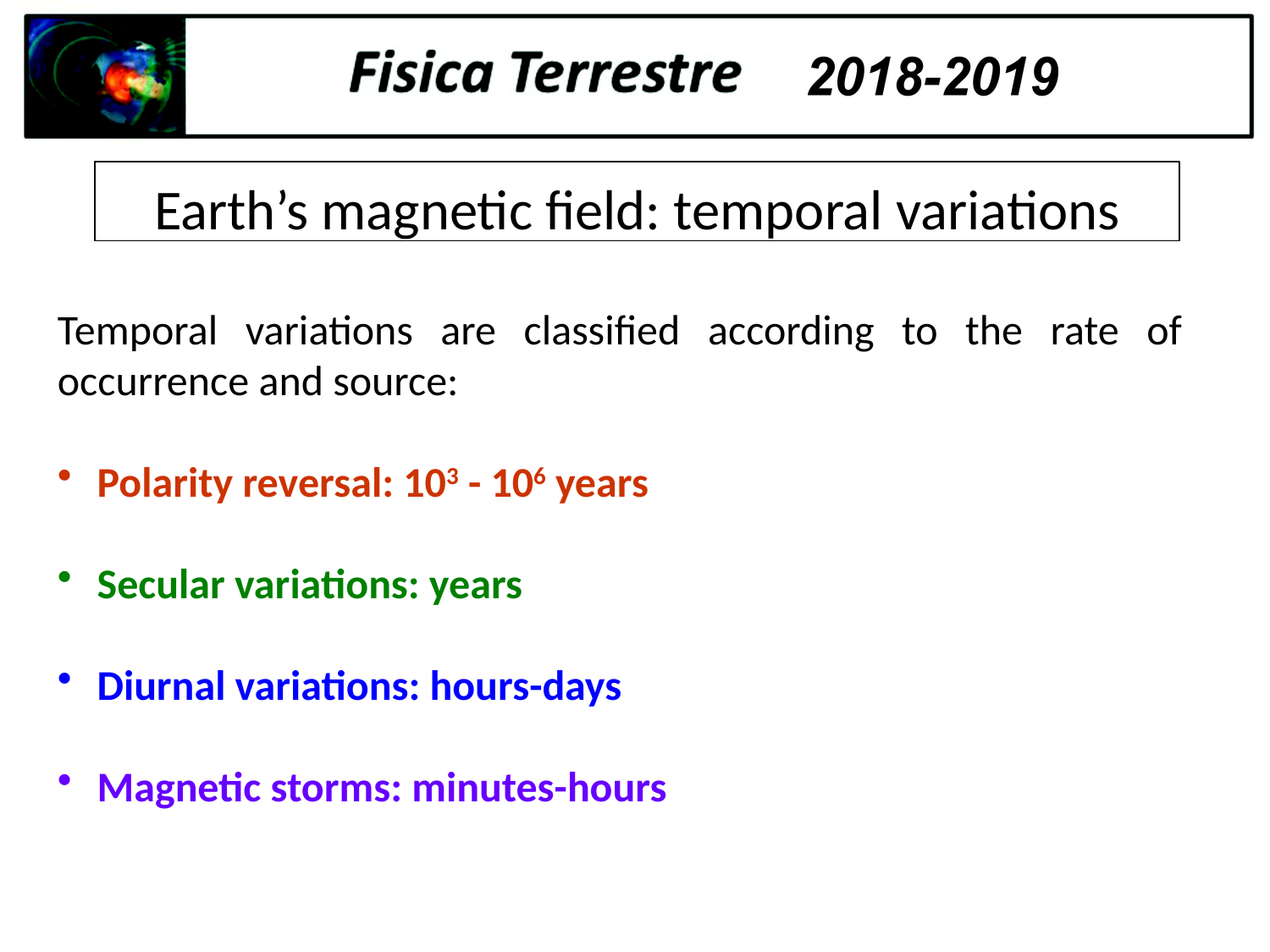

Earth’s magnetic field: temporal variations
Temporal variations are classified according to the rate of occurrence and source:

 Polarity reversal: 103 - 106 years

 Secular variations: years

 Diurnal variations: hours-days

 Magnetic storms: minutes-hours